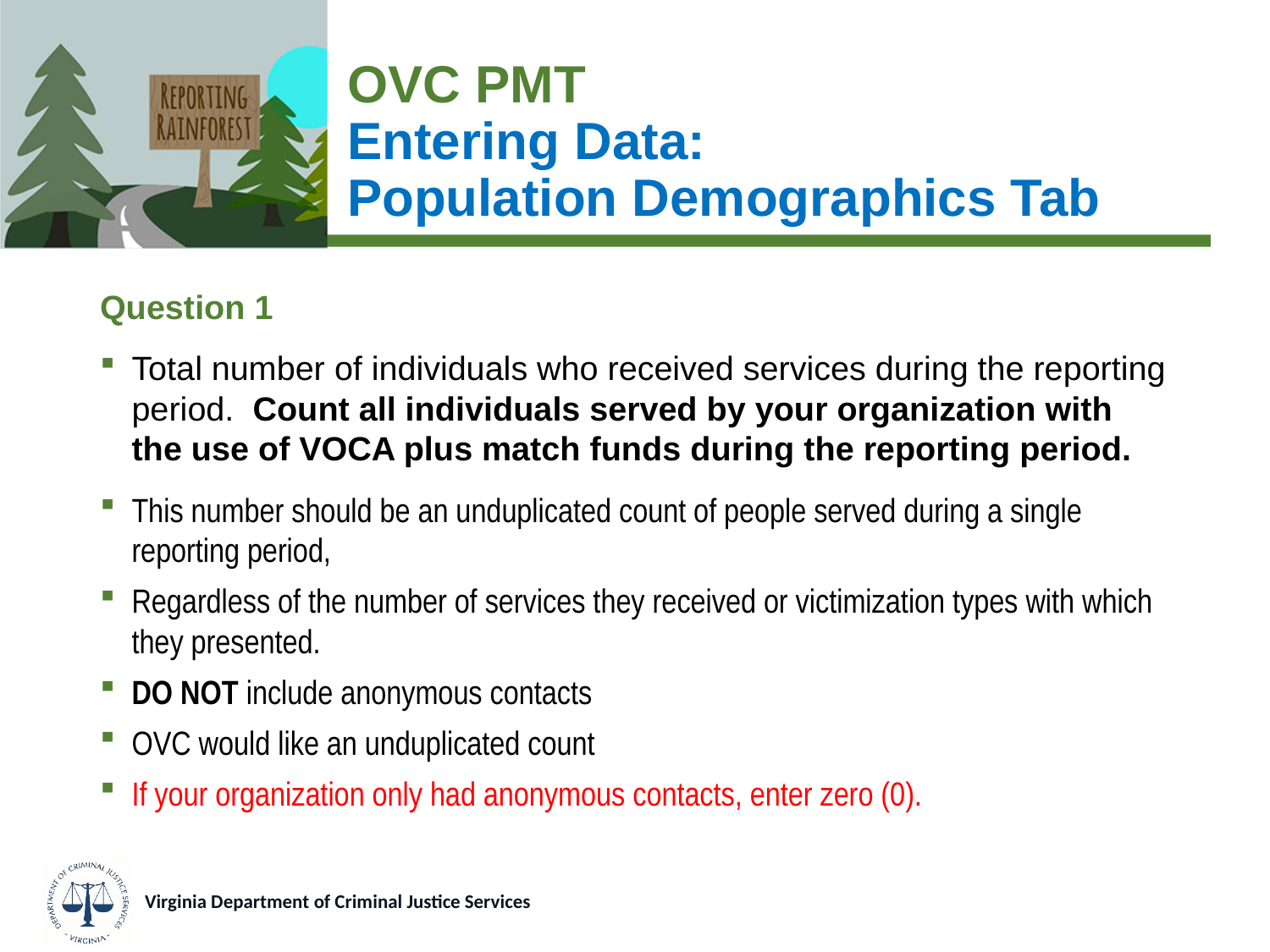

# OVC PMT Entering Data: Population Demographics Tab
Question 1
Total number of individuals who received services during the reporting period.  Count all individuals served by your organization with the use of VOCA plus match funds during the reporting period.
This number should be an unduplicated count of people served during a single reporting period,
Regardless of the number of services they received or victimization types with which they presented.
DO NOT include anonymous contacts
OVC would like an unduplicated count
If your organization only had anonymous contacts, enter zero (0).
Virginia Department of Criminal Justice Services